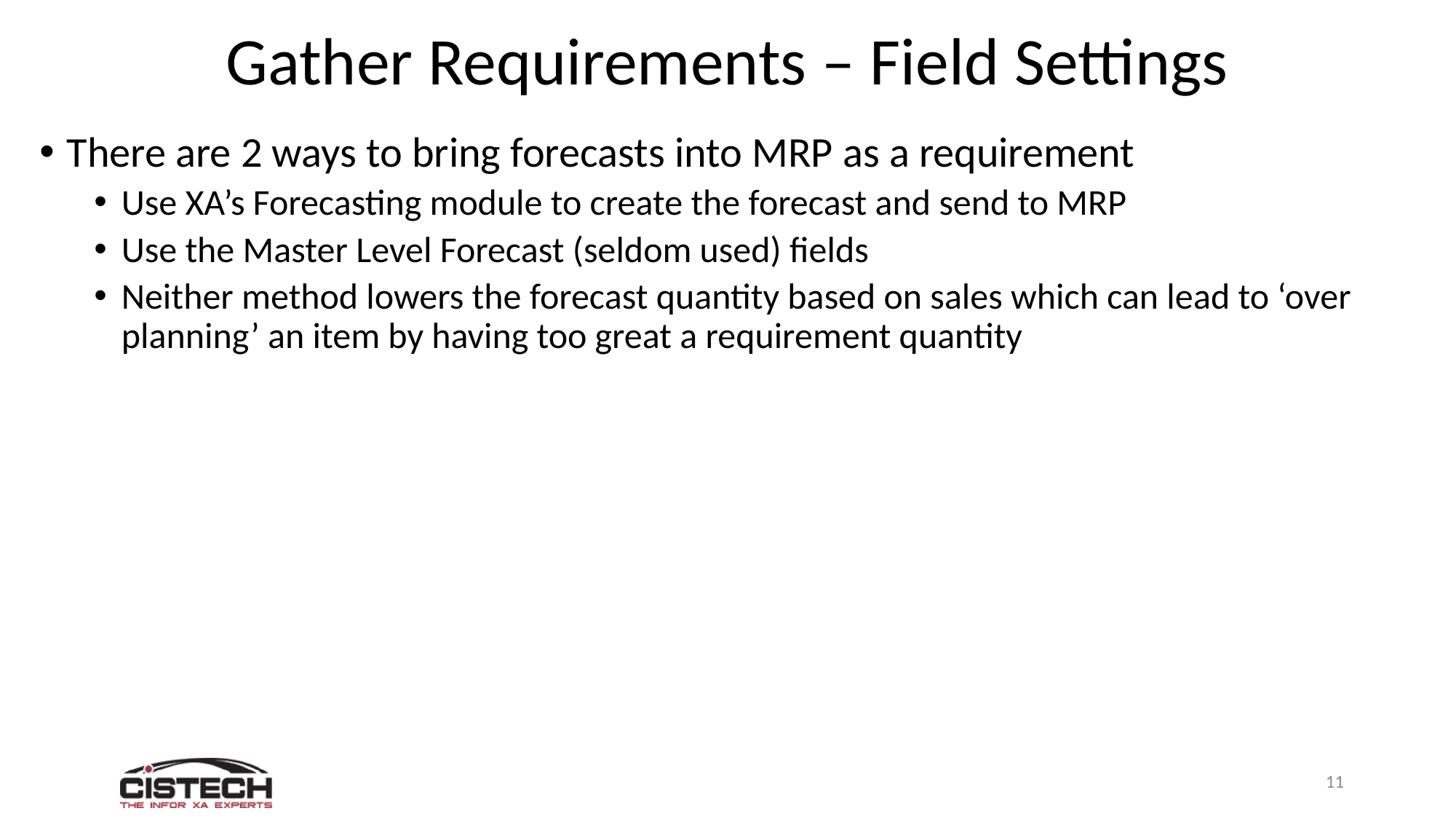

# Gather Requirements – Field Settings
There are 2 ways to bring forecasts into MRP as a requirement
Use XA’s Forecasting module to create the forecast and send to MRP
Use the Master Level Forecast (seldom used) fields
Neither method lowers the forecast quantity based on sales which can lead to ‘over planning’ an item by having too great a requirement quantity

11